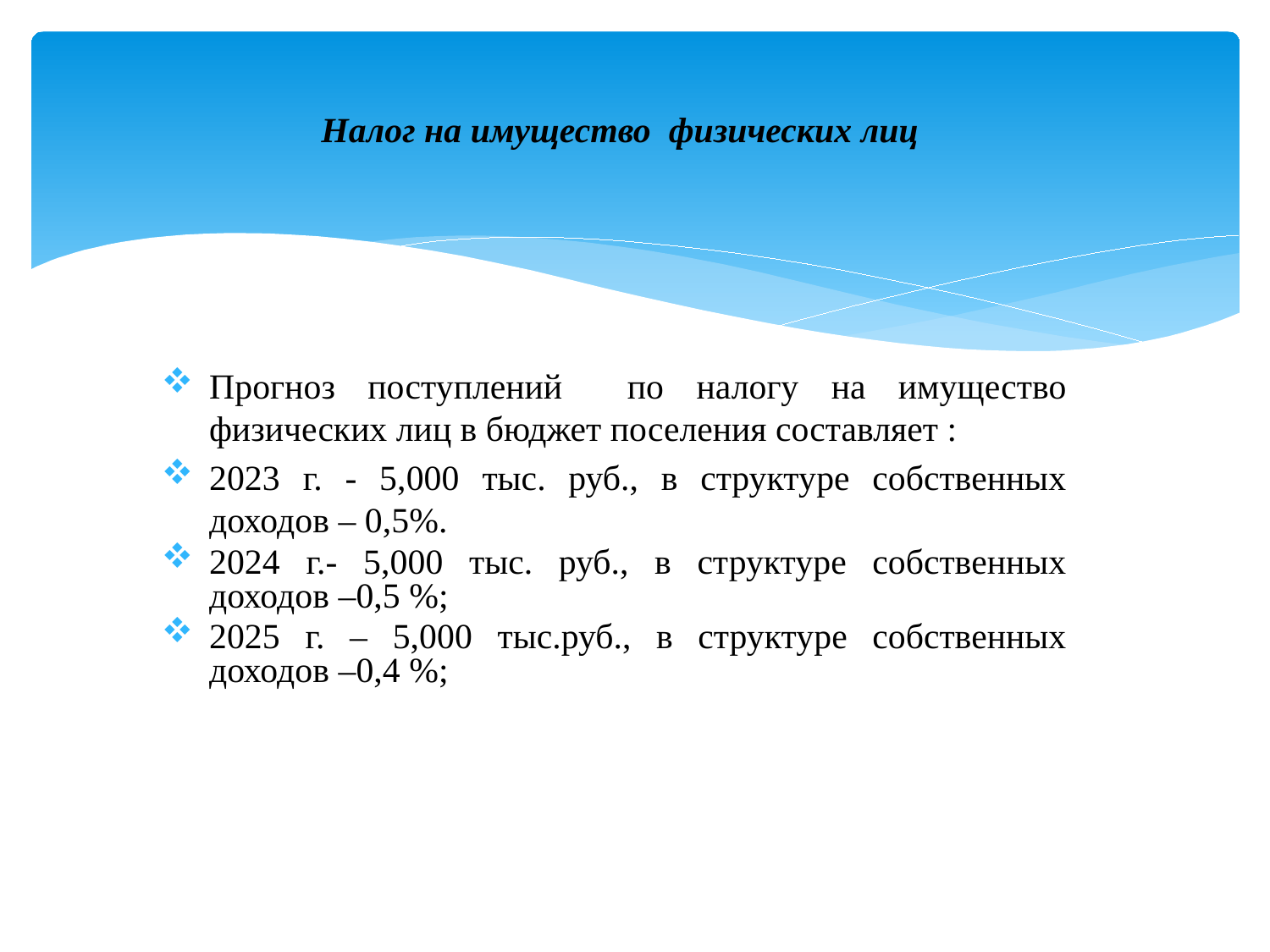

Налог на имущество  физических лиц
Прогноз поступлений  по налогу на имущество физических лиц в бюджет поселения составляет :
2023 г. - 5,000 тыс. руб., в структуре собственных доходов – 0,5%.
2024 г.- 5,000 тыс. руб., в структуре собственных доходов –0,5 %;
2025 г. – 5,000 тыс.руб., в структуре собственных доходов –0,4 %;